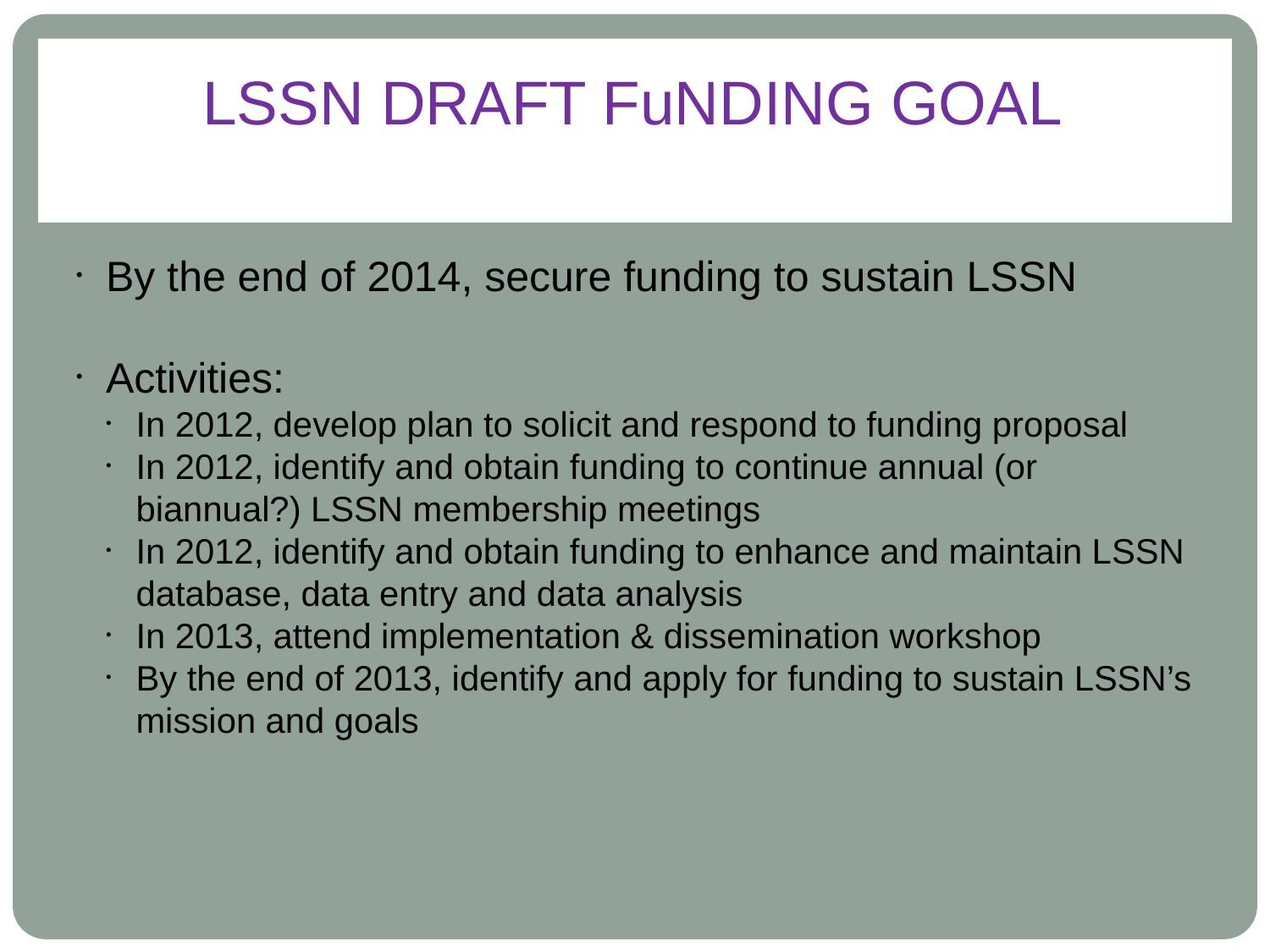

LSSN DRAFT FuNDING GOAL
By the end of 2014, secure funding to sustain LSSN

Activities:
In 2012, develop plan to solicit and respond to funding proposal
In 2012, identify and obtain funding to continue annual (or biannual?) LSSN membership meetings
In 2012, identify and obtain funding to enhance and maintain LSSN database, data entry and data analysis
In 2013, attend implementation & dissemination workshop
By the end of 2013, identify and apply for funding to sustain LSSN’s mission and goals